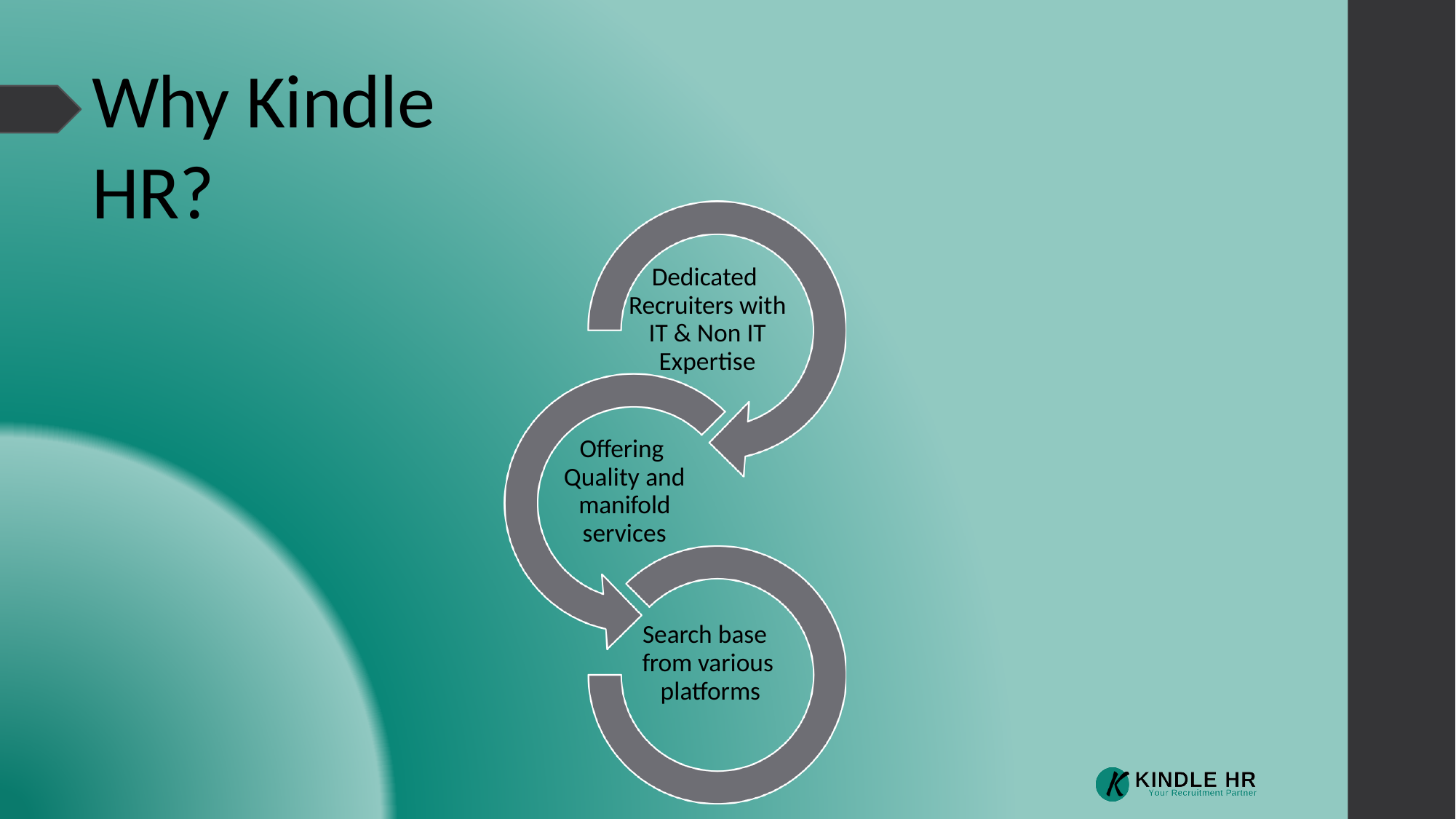

# Why Kindle HR?

Dedicated  Recruiters with  IT & Non IT  Expertise

Offering  Quality and  manifold  services

Search base  from various  platforms